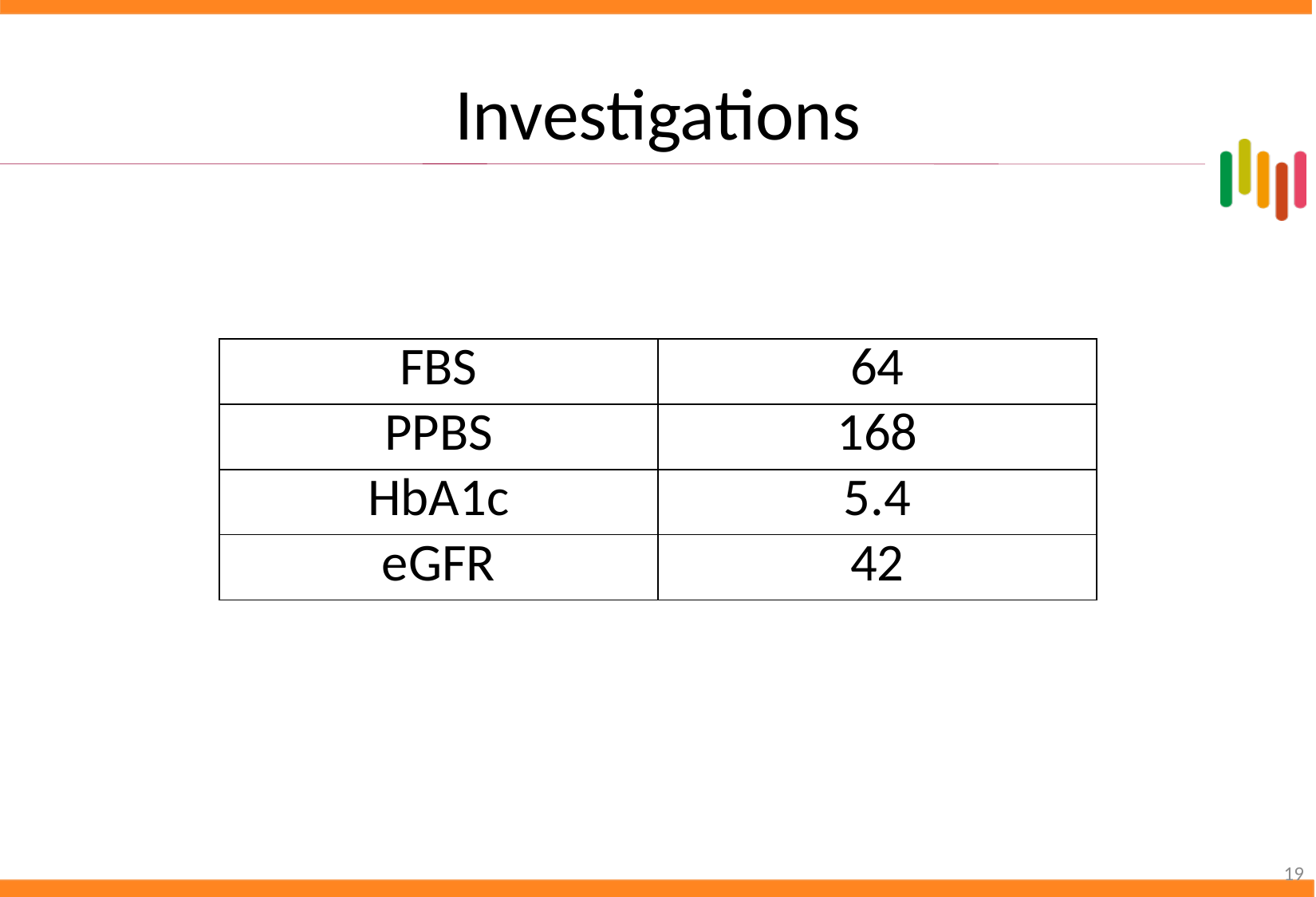

# Investigations
| FBS | 64 |
| --- | --- |
| PPBS | 168 |
| HbA1c | 5.4 |
| eGFR | 42 |
19